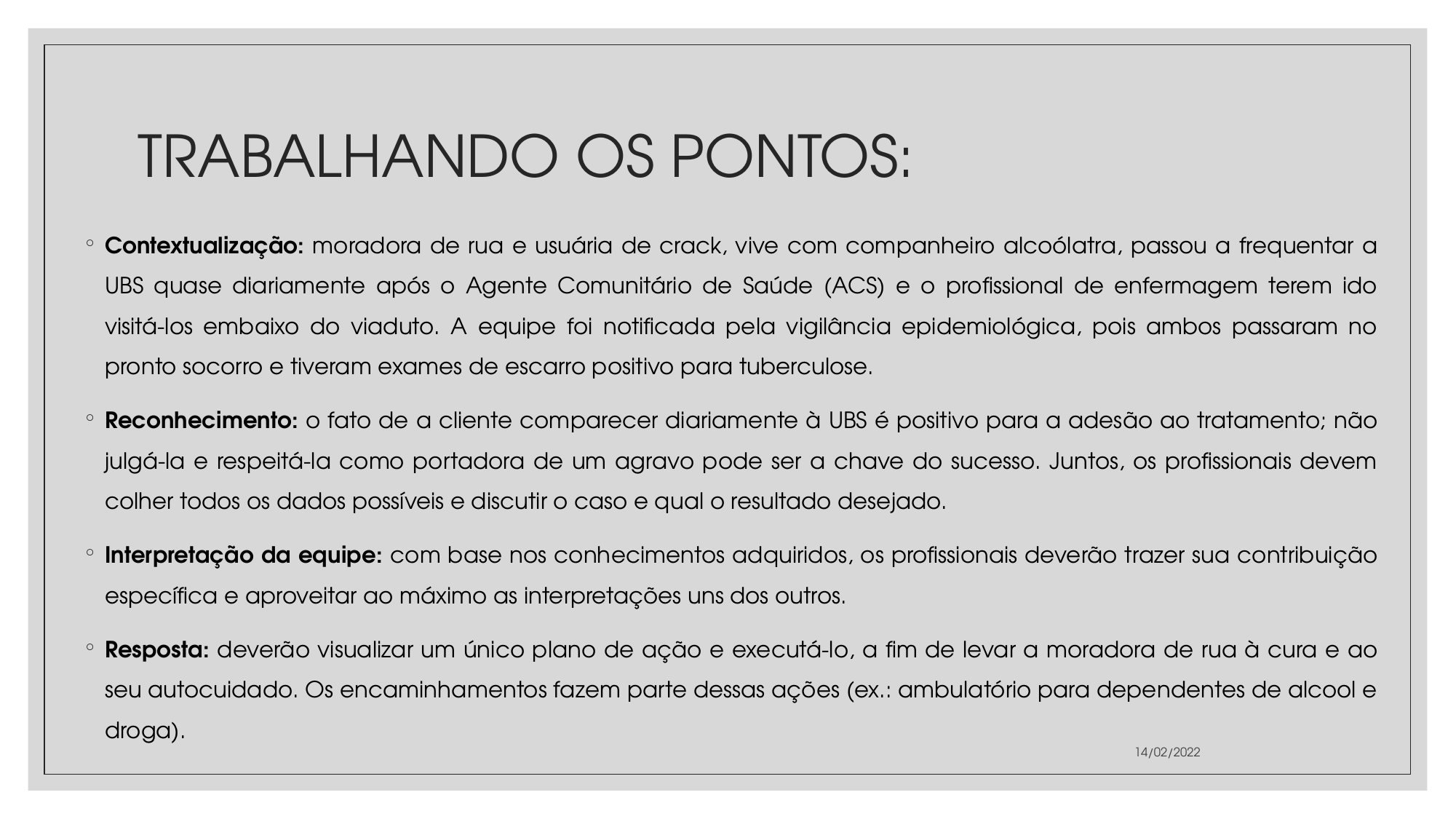

# TRABALHANDO OS PONTOS:
Contextualização: moradora de rua e usuária de crack, vive com companheiro alcoólatra, passou a frequentar a UBS quase diariamente após o Agente Comunitário de Saúde (ACS) e o profissional de enfermagem terem ido visitá-los embaixo do viaduto. A equipe foi notificada pela vigilância epidemiológica, pois ambos passaram no pronto socorro e tiveram exames de escarro positivo para tuberculose.
Reconhecimento: o fato de a cliente comparecer diariamente à UBS é positivo para a adesão ao tratamento; não julgá-la e respeitá-la como portadora de um agravo pode ser a chave do sucesso. Juntos, os profissionais devem colher todos os dados possíveis e discutir o caso e qual o resultado desejado.
Interpretação da equipe: com base nos conhecimentos adquiridos, os profissionais deverão trazer sua contribuição específica e aproveitar ao máximo as interpretações uns dos outros.
Resposta: deverão visualizar um único plano de ação e executá-lo, a fim de levar a moradora de rua à cura e ao seu autocuidado. Os encaminhamentos fazem parte dessas ações (ex.: ambulatório para dependentes de alcool e droga).
14/02/2022